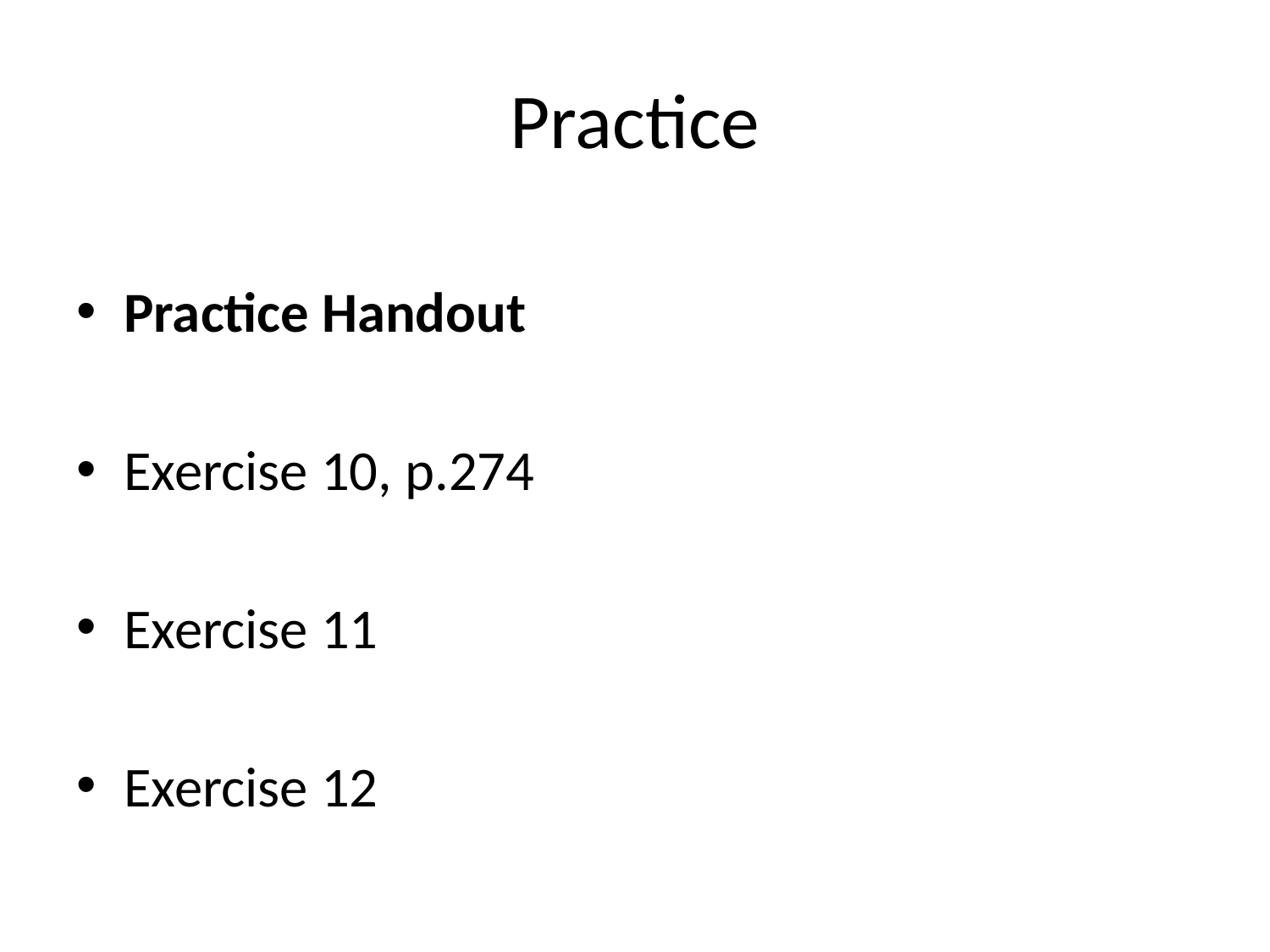

# Practice

Practice Handout

Exercise 10, p.274

Exercise 11

Exercise 12